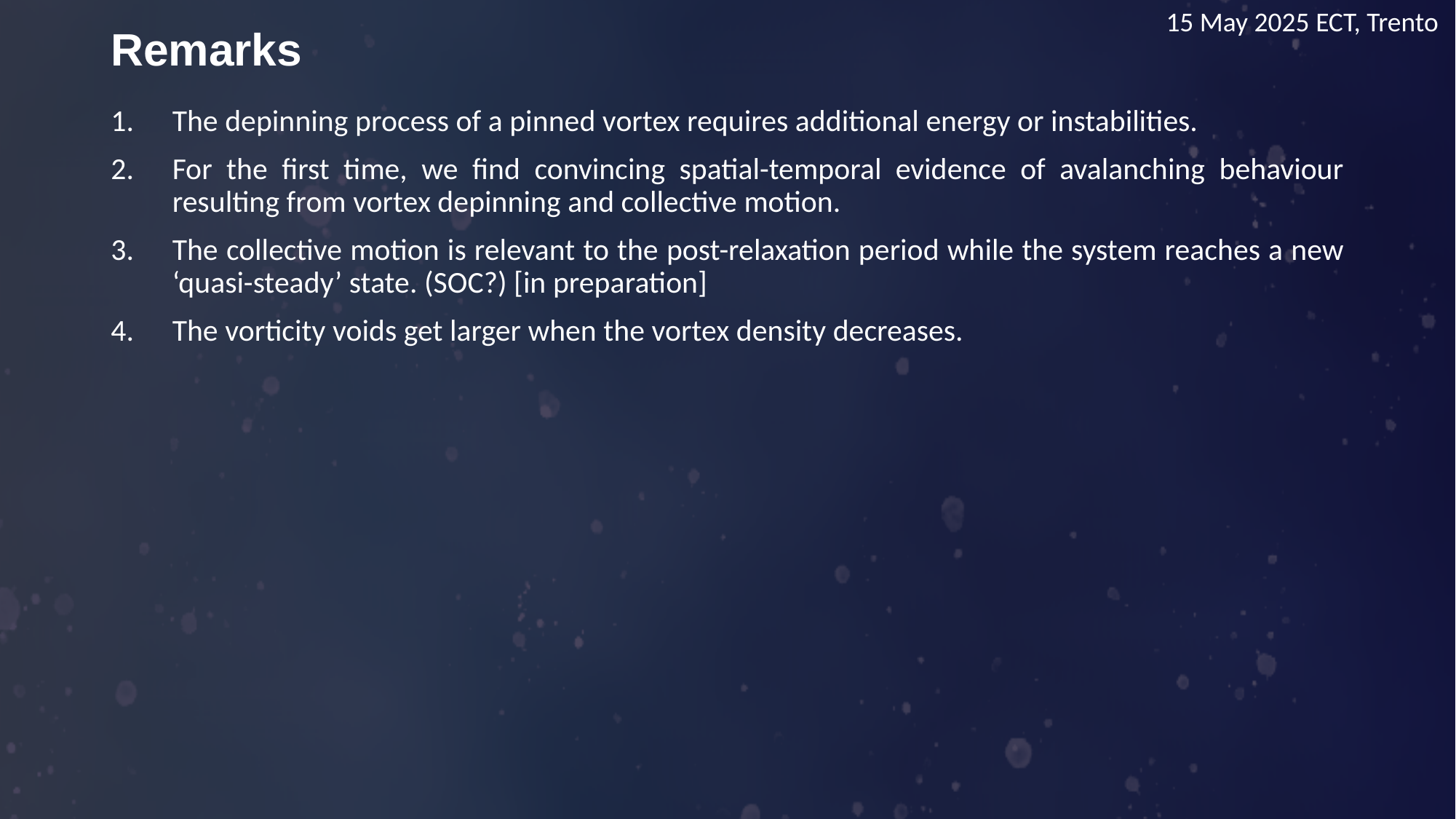

# Remarks
The depinning process of a pinned vortex requires additional energy or instabilities.
For the first time, we find convincing spatial-temporal evidence of avalanching behaviour resulting from vortex depinning and collective motion.
The collective motion is relevant to the post-relaxation period while the system reaches a new ‘quasi-steady’ state. (SOC?) [in preparation]
The vorticity voids get larger when the vortex density decreases.